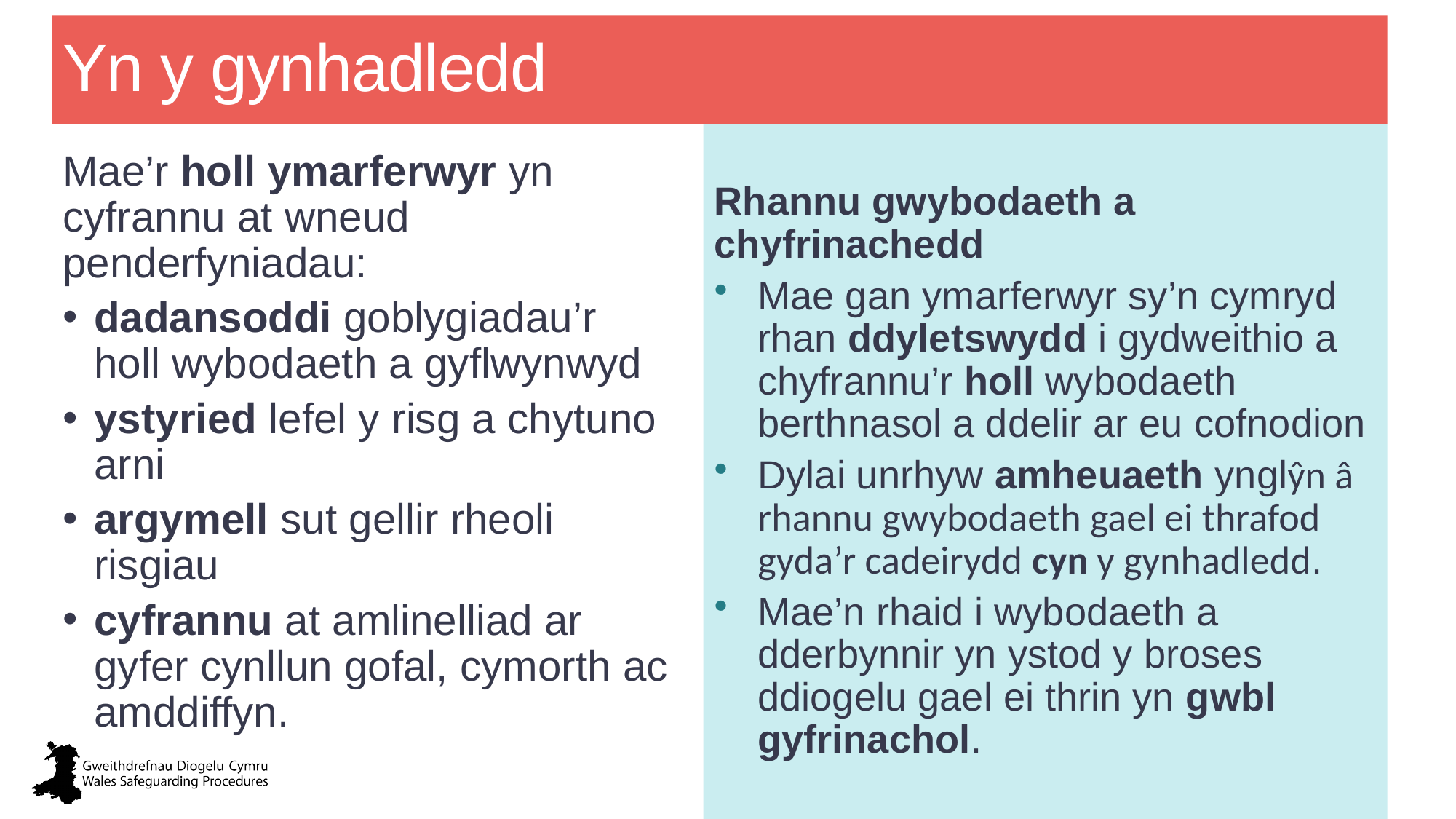

Yn y gynhadledd
Rhannu gwybodaeth a chyfrinachedd
Mae gan ymarferwyr sy’n cymryd rhan ddyletswydd i gydweithio a chyfrannu’r holl wybodaeth berthnasol a ddelir ar eu cofnodion
Dylai unrhyw amheuaeth ynglŷn â rhannu gwybodaeth gael ei thrafod gyda’r cadeirydd cyn y gynhadledd.
Mae’n rhaid i wybodaeth a dderbynnir yn ystod y broses ddiogelu gael ei thrin yn gwbl gyfrinachol.
Mae’r holl ymarferwyr yn cyfrannu at wneud penderfyniadau:
dadansoddi goblygiadau’r holl wybodaeth a gyflwynwyd
ystyried lefel y risg a chytuno arni
argymell sut gellir rheoli risgiau
cyfrannu at amlinelliad ar gyfer cynllun gofal, cymorth ac amddiffyn.